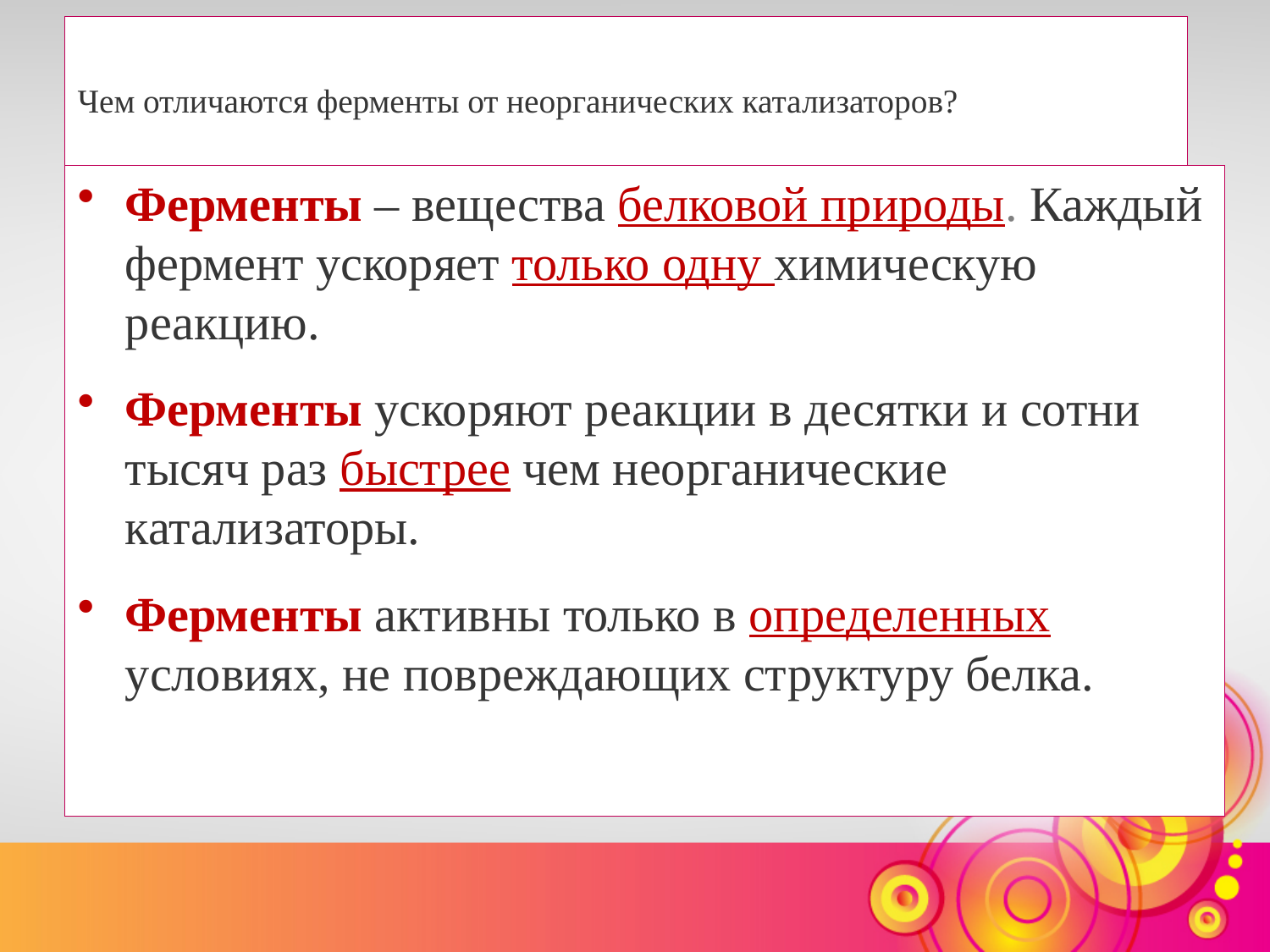

# Чем отличаются ферменты от неорганических катализаторов?
Ферменты – вещества белковой природы. Каждый фермент ускоряет только одну химическую реакцию.
Ферменты ускоряют реакции в десятки и сотни тысяч раз быстрее чем неорганические катализаторы.
Ферменты активны только в определенных условиях, не повреждающих структуру белка.